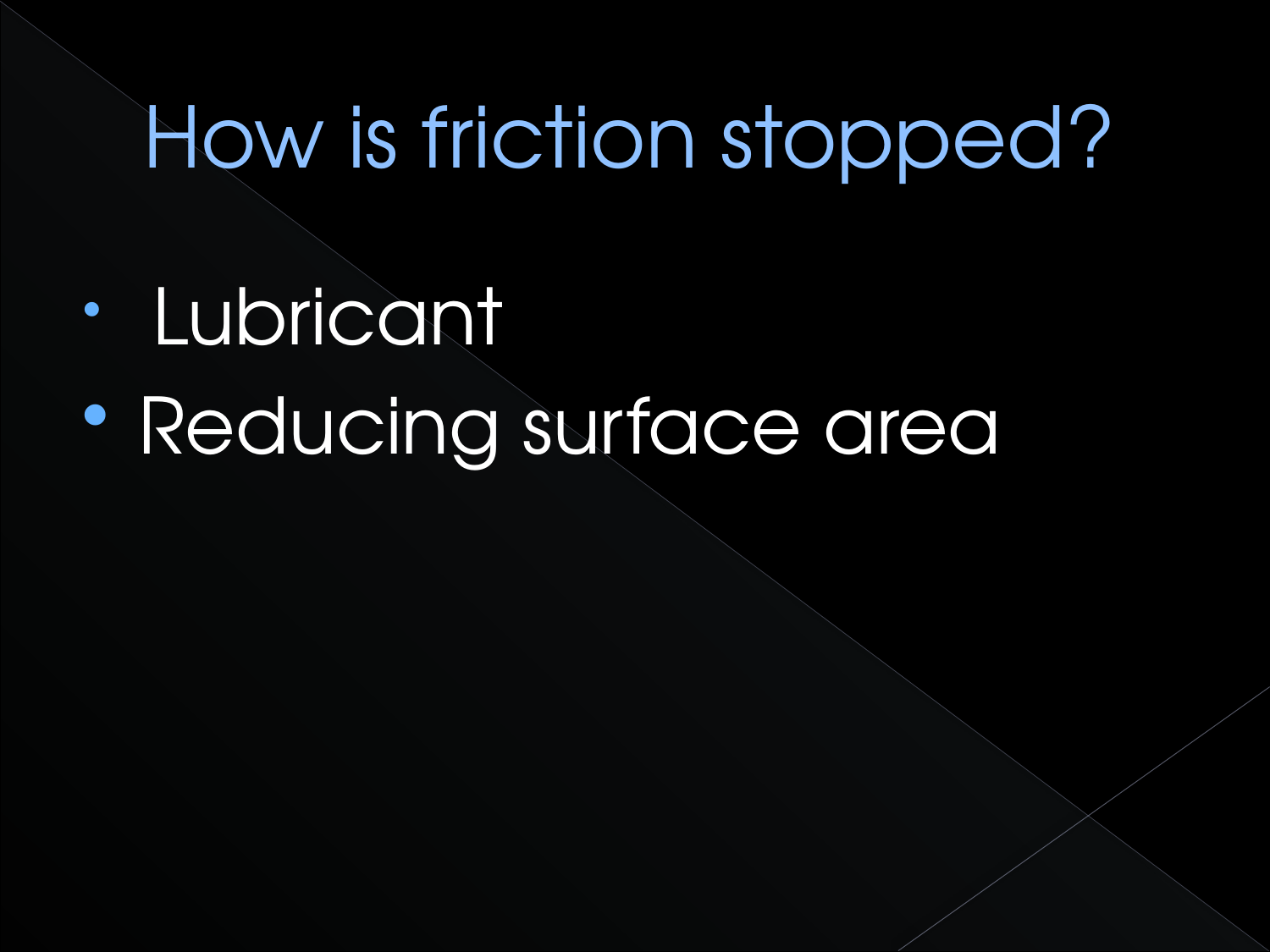

# How is friction stopped?
 Lubricant
Reducing surface area